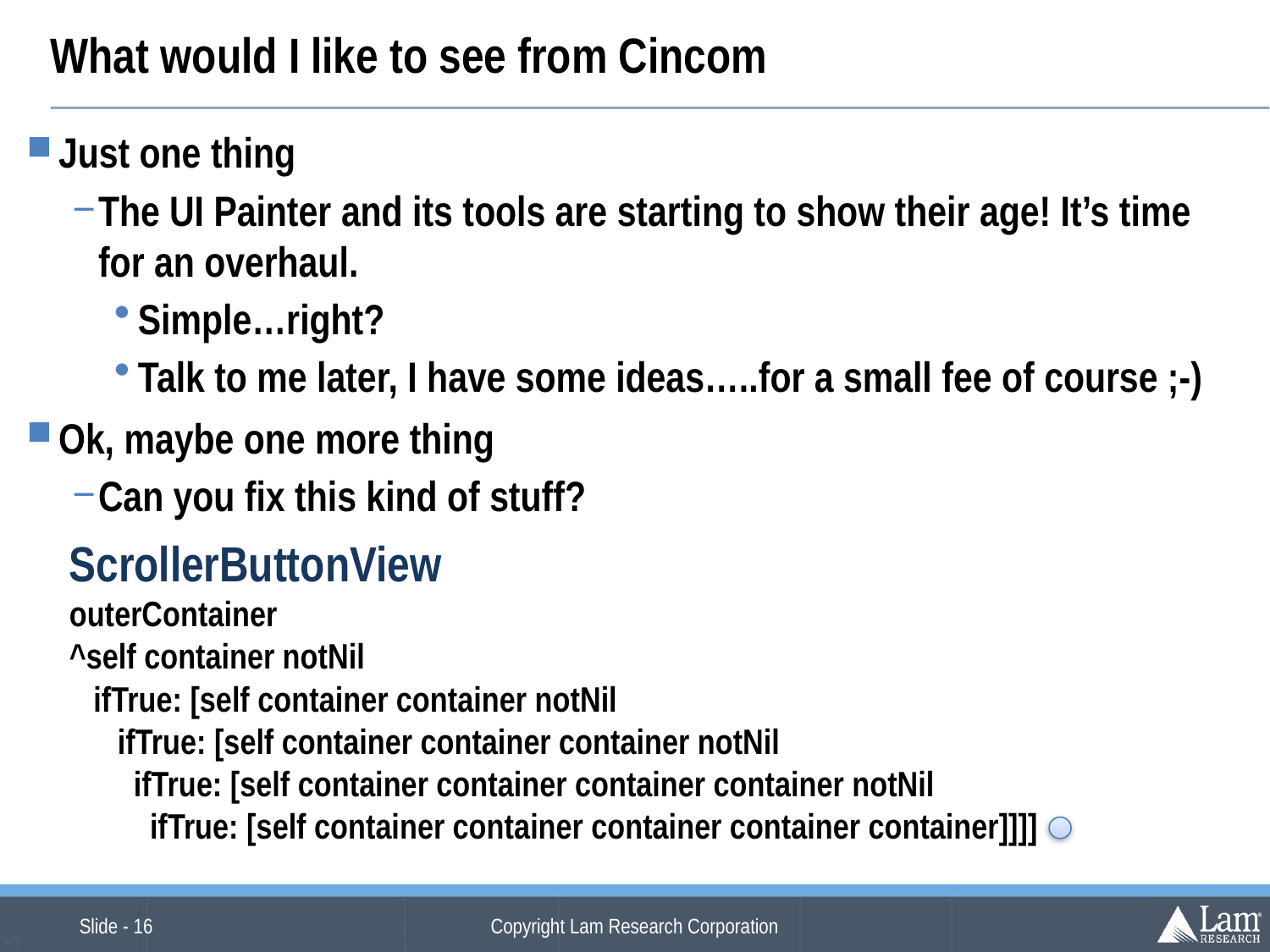

# What would I like to see from Cincom
Just one thing
The UI Painter and its tools are starting to show their age! It’s time for an overhaul.
Simple…right?
Talk to me later, I have some ideas…..for a small fee of course ;-)
Ok, maybe one more thing
Can you fix this kind of stuff?

ScrollerButtonView
outerContainer
^self container notNil
   ifTrue: [self container container notNil
      ifTrue: [self container container container notNil
        ifTrue: [self container container container container notNil
          ifTrue: [self container container container container container]]]]